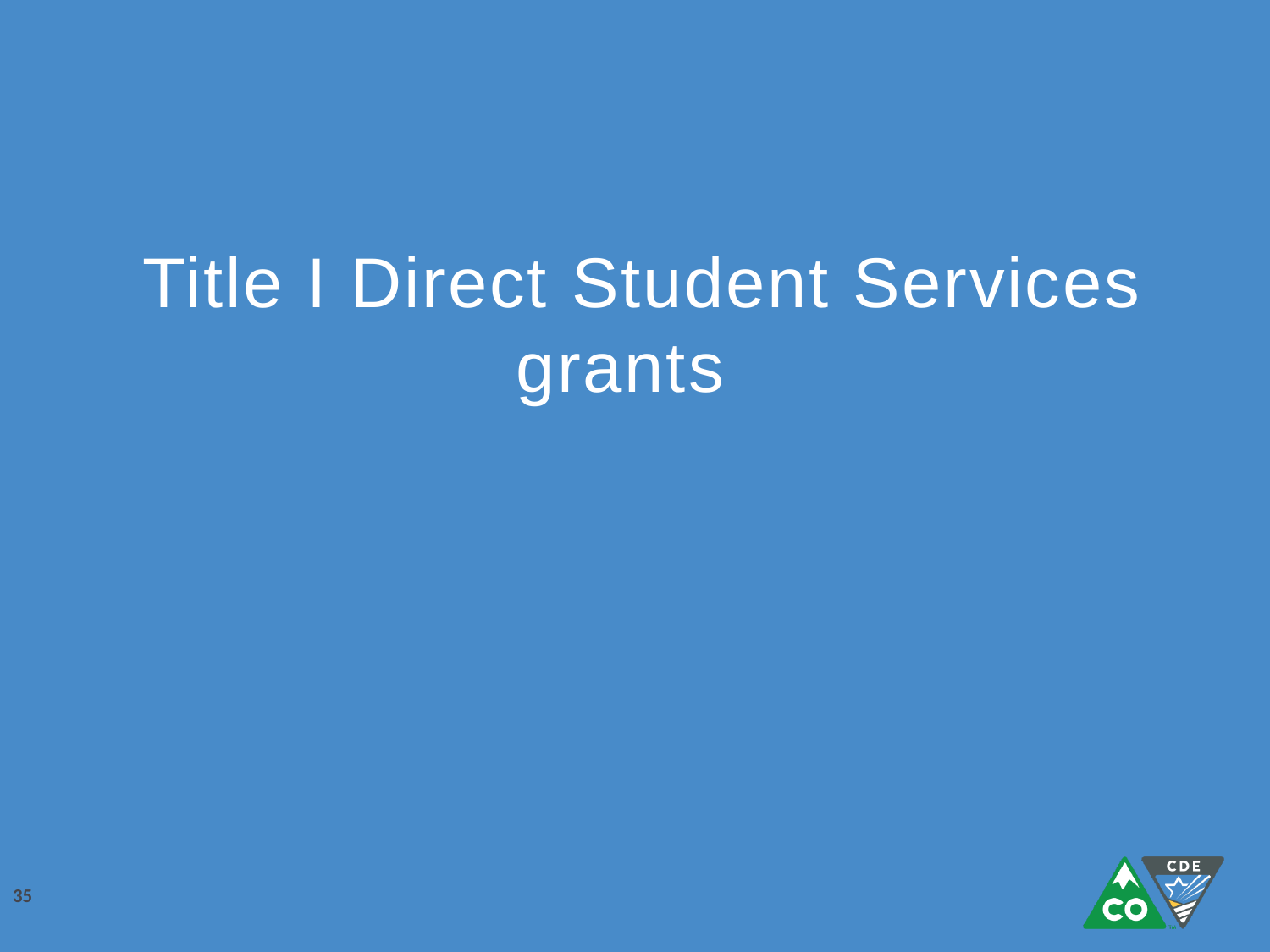

# Title I Direct Student Services grants

35